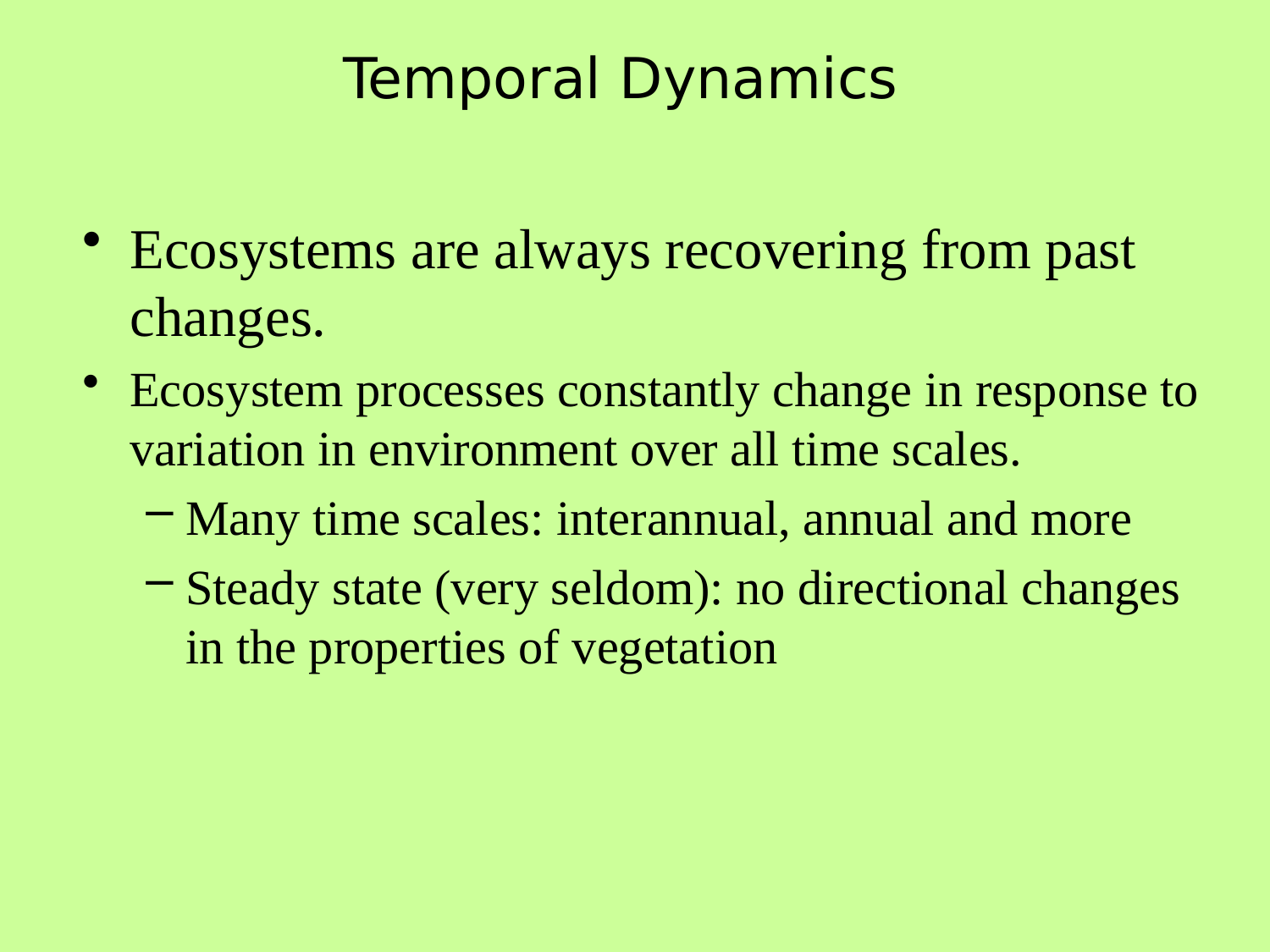

Temporal Dynamics
Ecosystems are always recovering from past changes.
Ecosystem processes constantly change in response to variation in environment over all time scales.
Many time scales: interannual, annual and more
Steady state (very seldom): no directional changes in the properties of vegetation